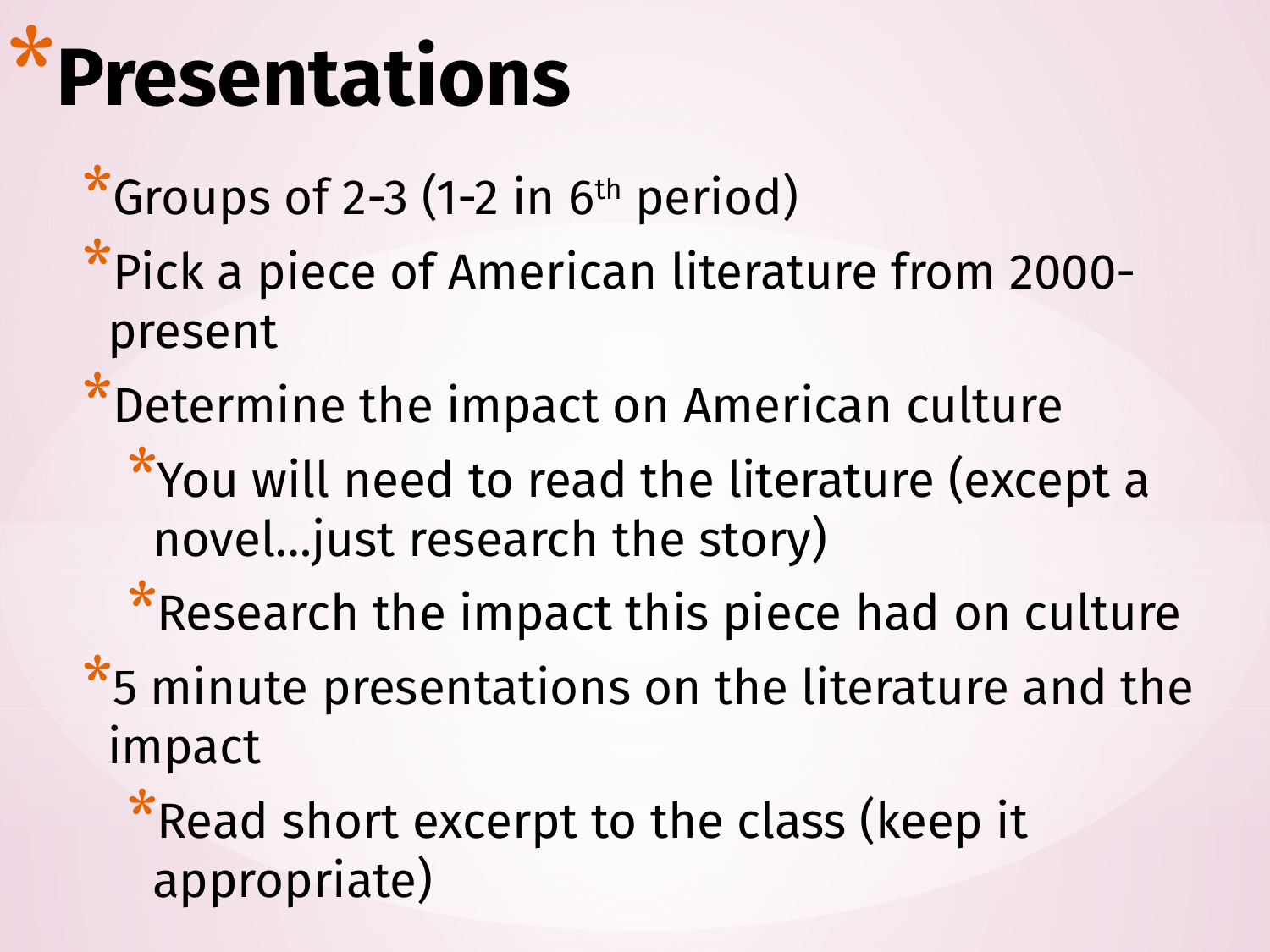

# Presentations
Groups of 2-3 (1-2 in 6th period)
Pick a piece of American literature from 2000-present
Determine the impact on American culture
You will need to read the literature (except a novel…just research the story)
Research the impact this piece had on culture
5 minute presentations on the literature and the impact
Read short excerpt to the class (keep it appropriate)